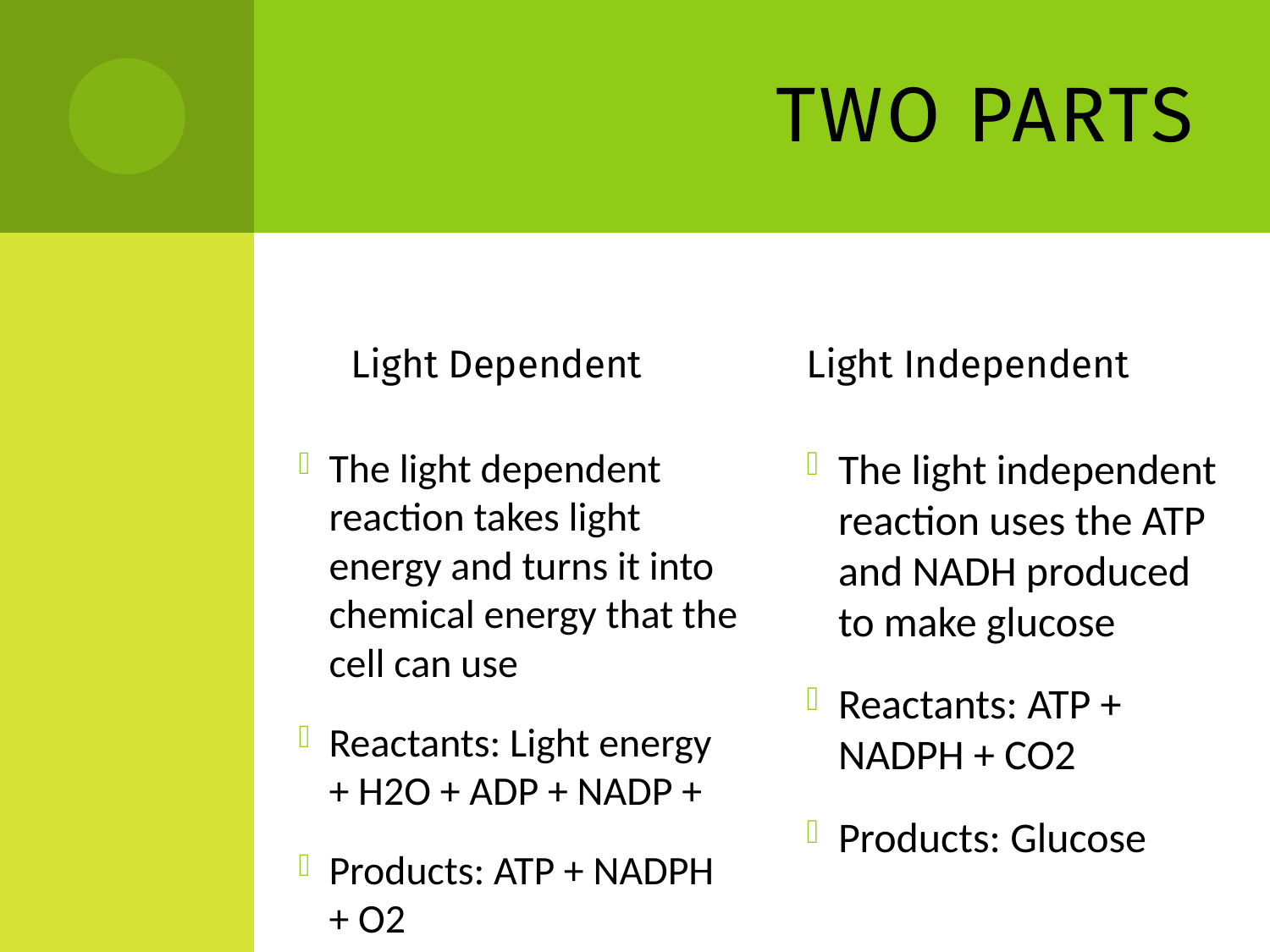

# Two parts
Light Dependent
Light Independent
The light dependent reaction takes light energy and turns it into chemical energy that the cell can use
Reactants: Light energy + H2O + ADP + NADP +
Products: ATP + NADPH + O2

The light independent reaction uses the ATP and NADH produced to make glucose
Reactants: ATP + NADPH + CO2
Products: Glucose